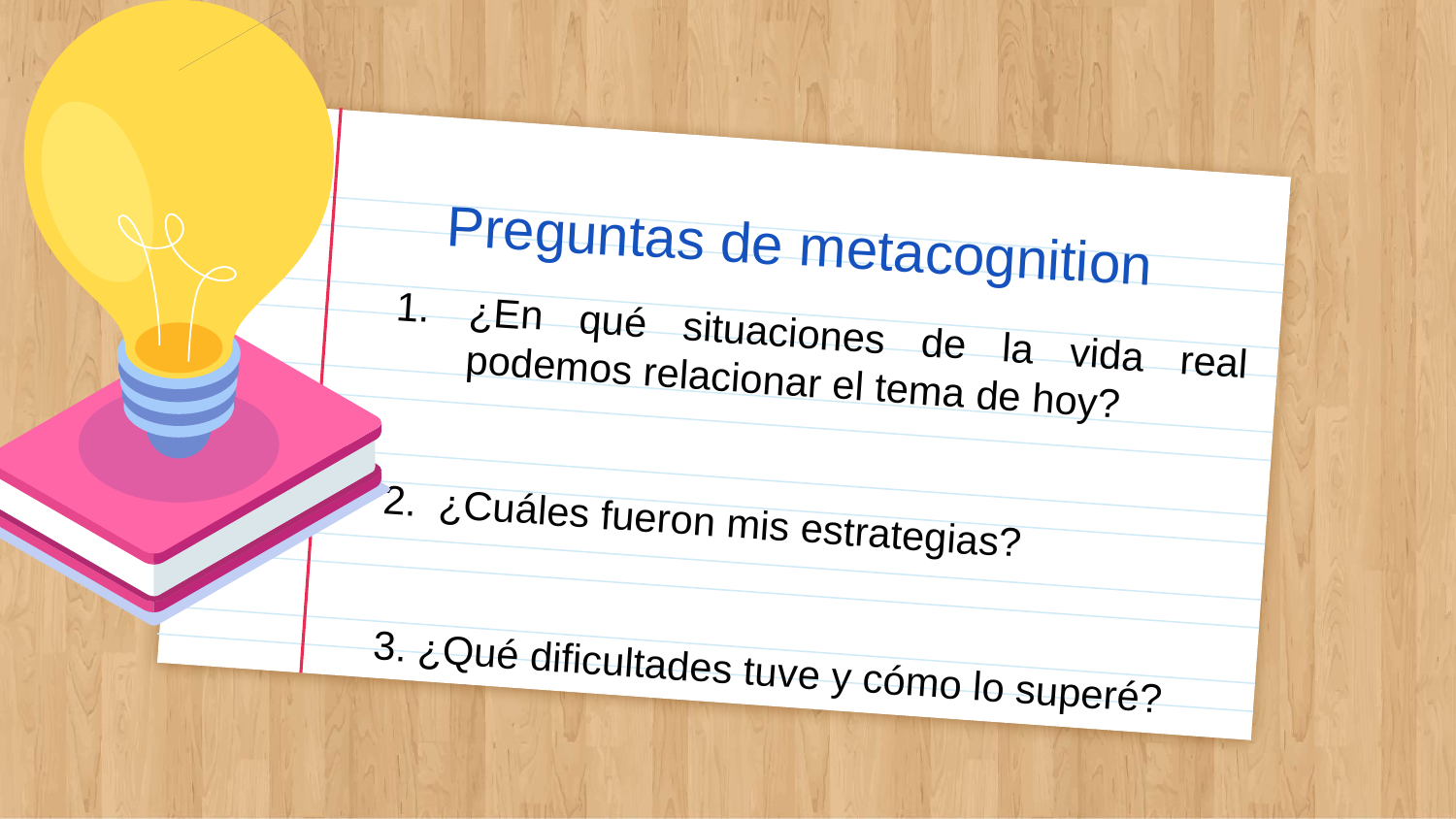

# Preguntas de metacognition
¿En qué situaciones de la vida real podemos relacionar el tema de hoy?

2.  ¿Cuáles fueron mis estrategias?

3. ¿Qué dificultades tuve y cómo lo superé?